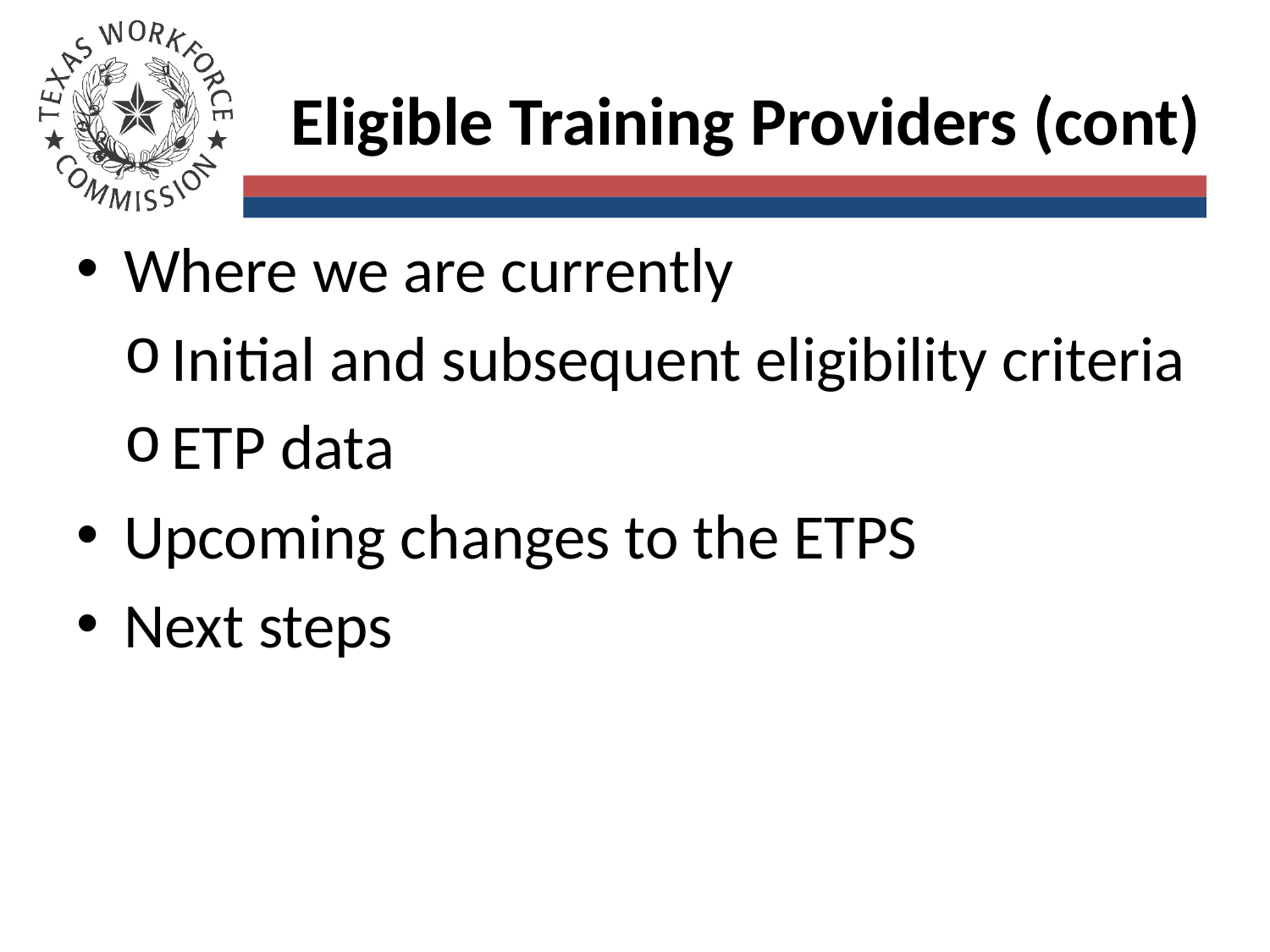

# Eligible Training Providers (cont)
Where we are currently
Initial and subsequent eligibility criteria
ETP data
Upcoming changes to the ETPS
Next steps